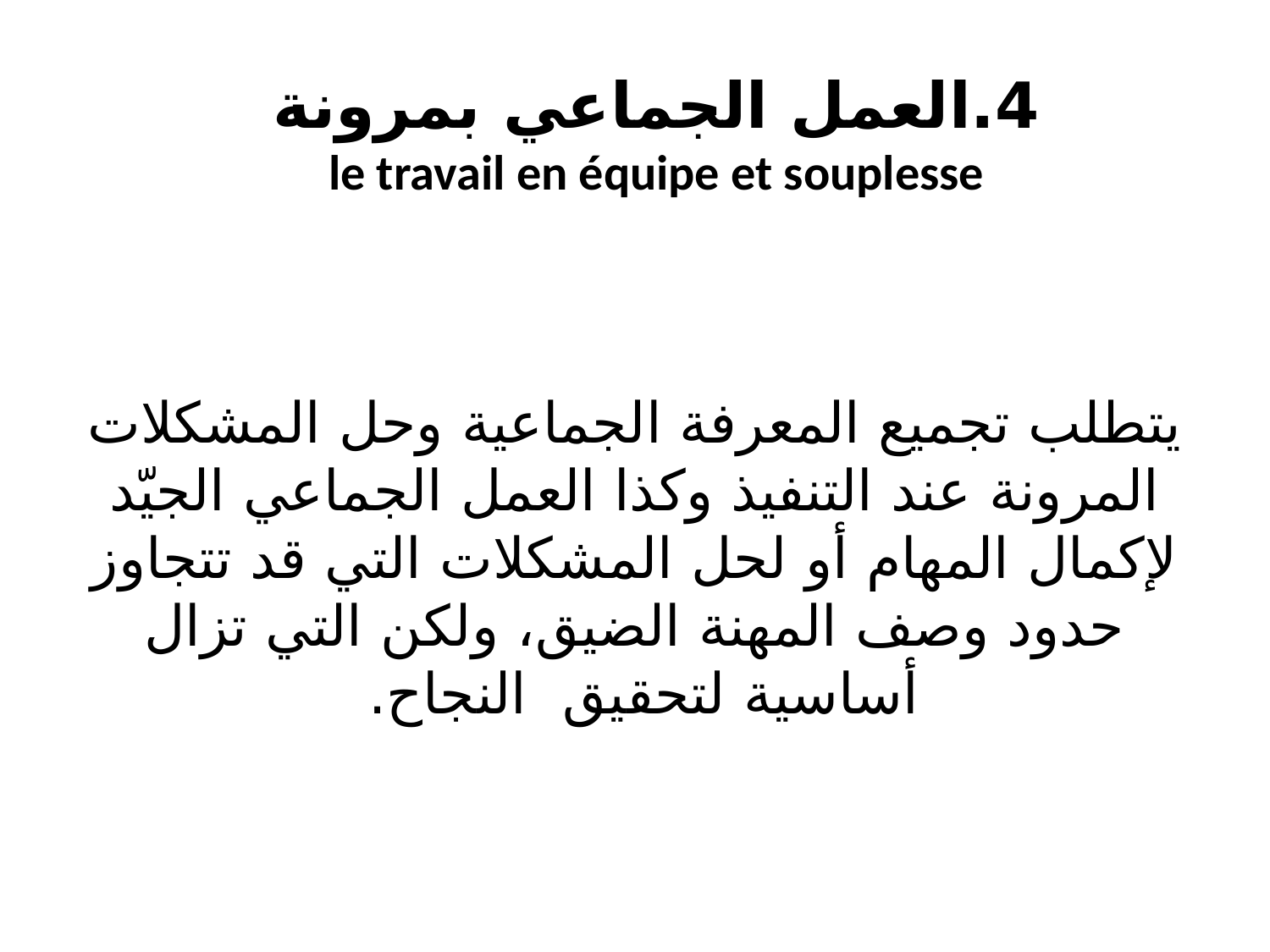

# 4.العمل الجماعي بمرونة le travail en équipe et souplesse

يتطلب تجميع المعرفة الجماعية وحل المشكلات المرونة عند التنفيذ وكذا العمل الجماعي الجيّد لإكمال المهام أو لحل المشكلات التي قد تتجاوز حدود وصف المهنة الضيق، ولكن التي تزال أساسية لتحقيق  النجاح.